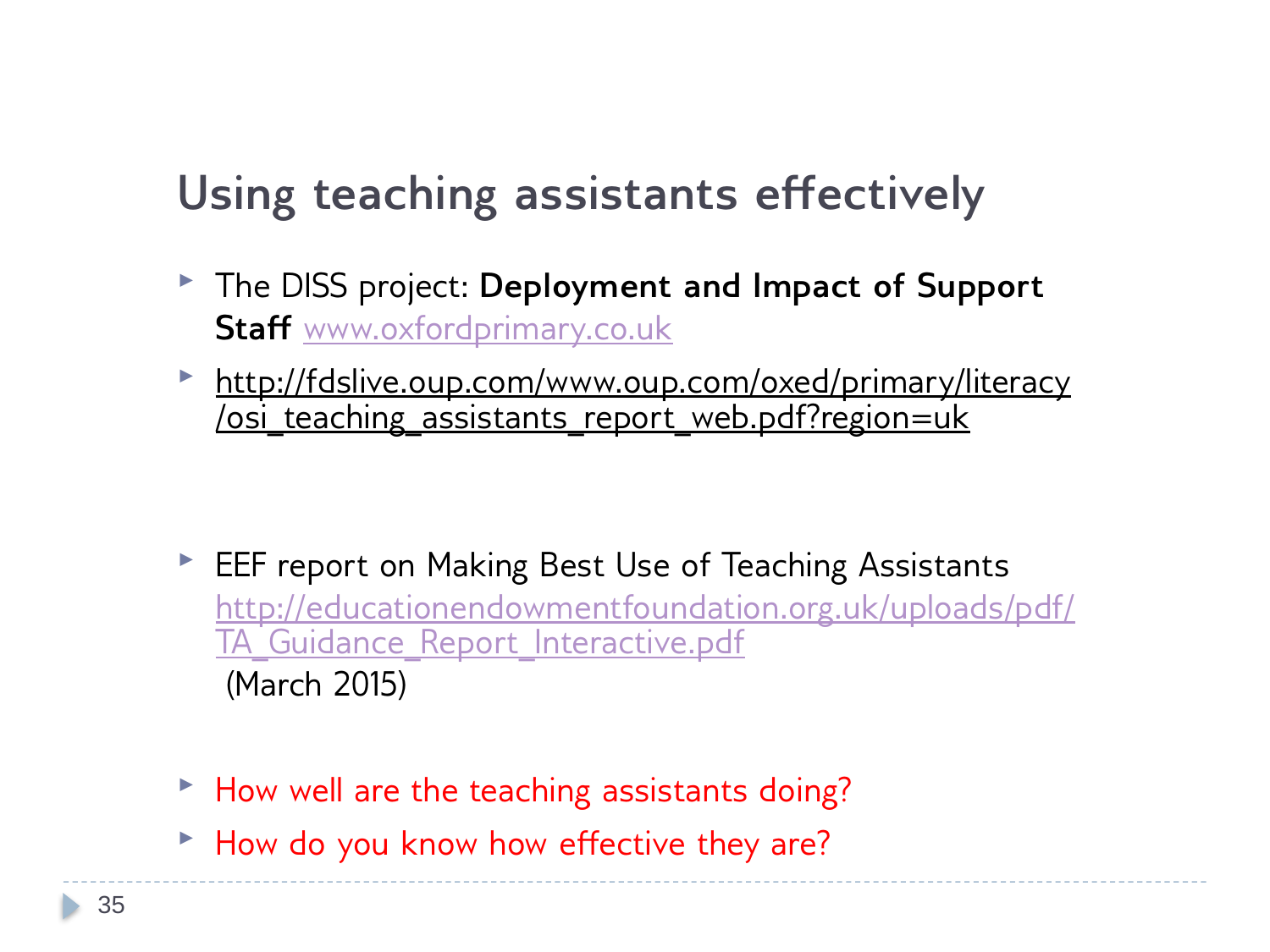

Using teaching assistants effectively
The DISS project: Deployment and Impact of Support Staff www.oxfordprimary.co.uk
http://fdslive.oup.com/www.oup.com/oxed/primary/literacy/osi_teaching_assistants_report_web.pdf?region=uk

EEF report on Making Best Use of Teaching Assistants http://educationendowmentfoundation.org.uk/uploads/pdf/TA_Guidance_Report_Interactive.pdf (March 2015)

How well are the teaching assistants doing?
How do you know how effective they are?

35